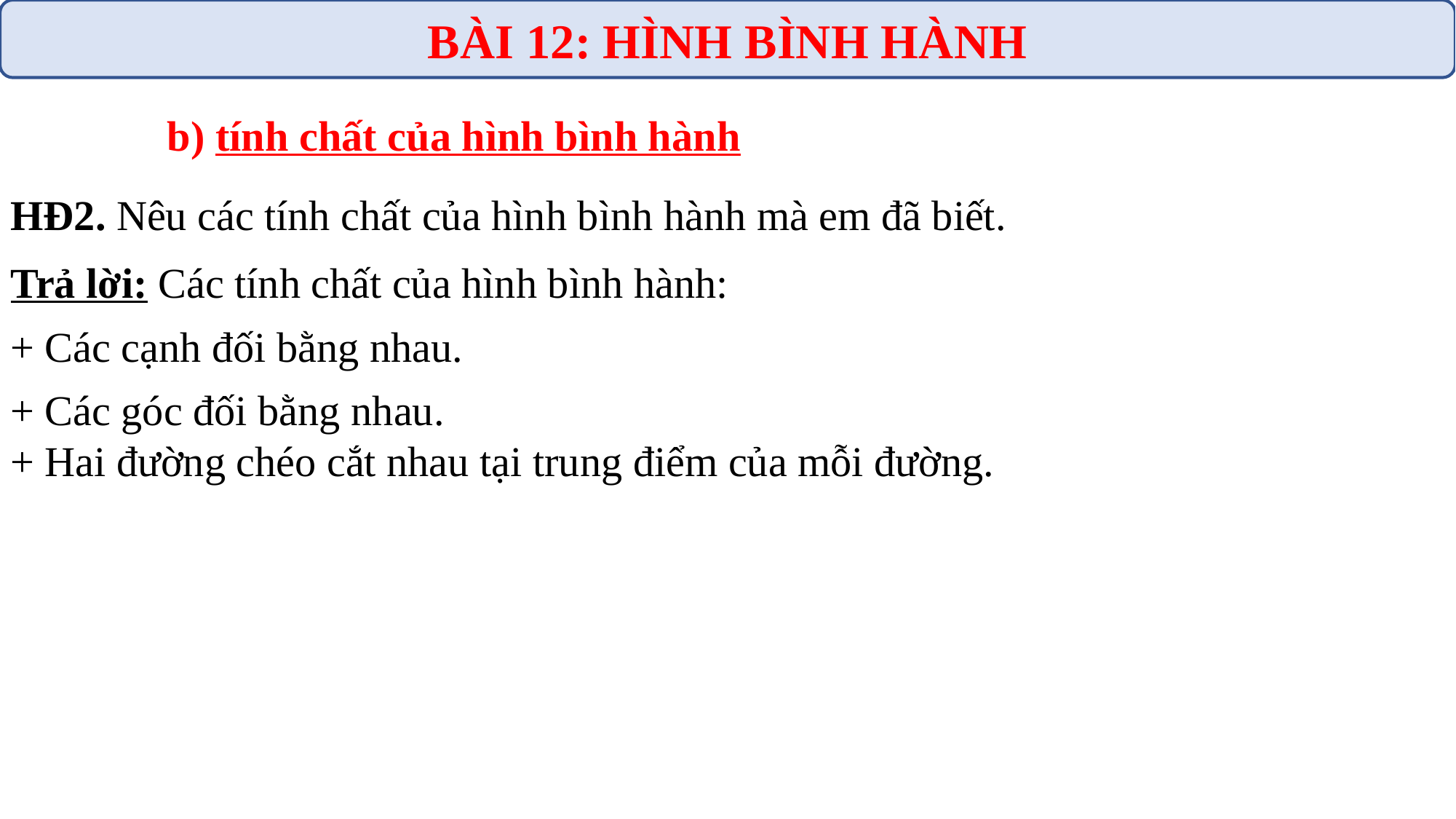

BÀI 12: HÌNH BÌNH HÀNH
b) tính chất của hình bình hành
HĐ2. Nêu các tính chất của hình bình hành mà em đã biết.
Trả lời: Các tính chất của hình bình hành:
+ Các cạnh đối bằng nhau.
+ Các góc đối bằng nhau.
+ Hai đường chéo cắt nhau tại trung điểm của mỗi đường.